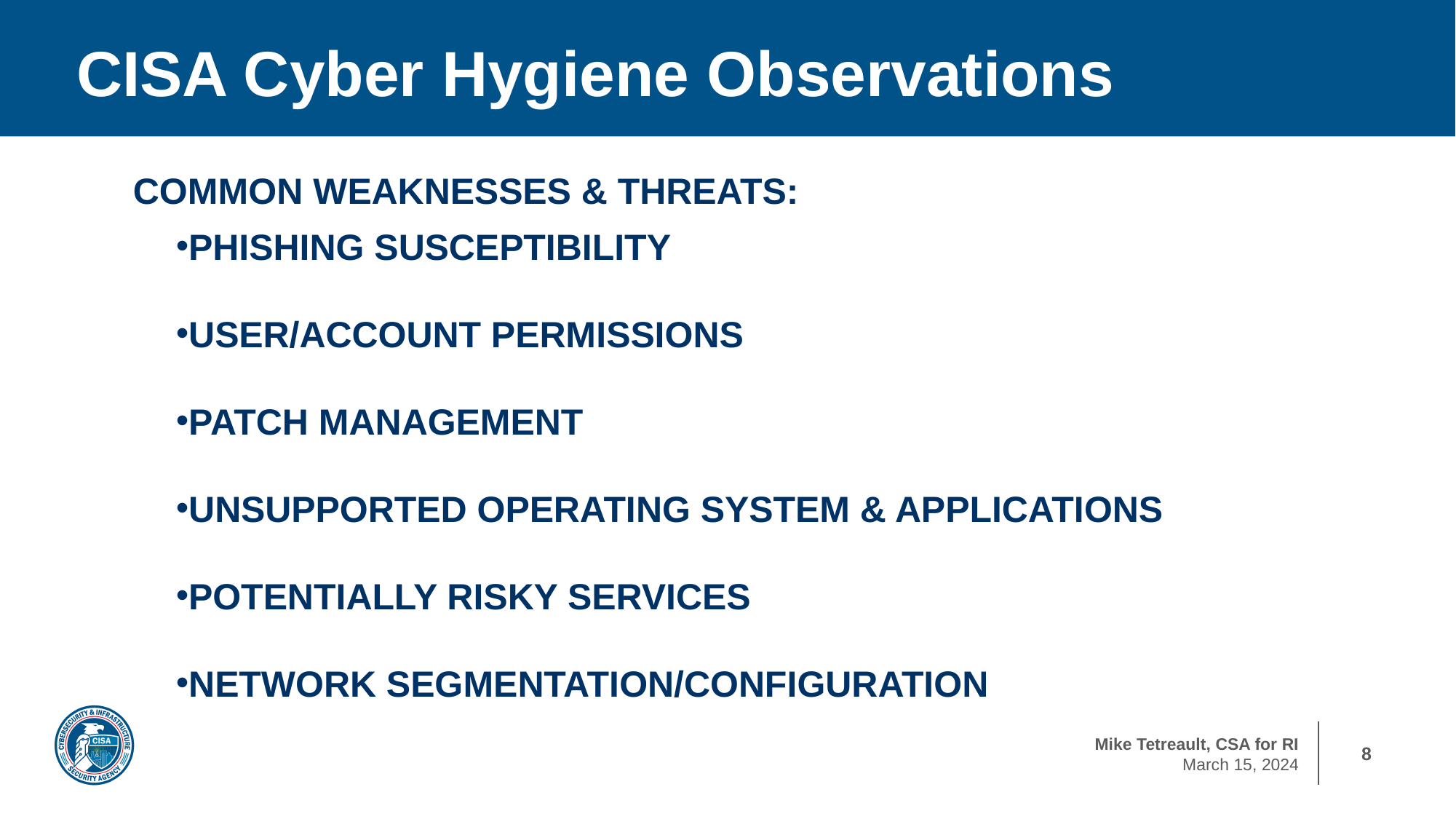

# CISA Cyber Hygiene Observations
COMMON WEAKNESSES & THREATS:
PHISHING SUSCEPTIBILITY

USER/ACCOUNT PERMISSIONS

PATCH MANAGEMENT

UNSUPPORTED OPERATING SYSTEM & APPLICATIONS

POTENTIALLY RISKY SERVICES

NETWORK SEGMENTATION/CONFIGURATION
8